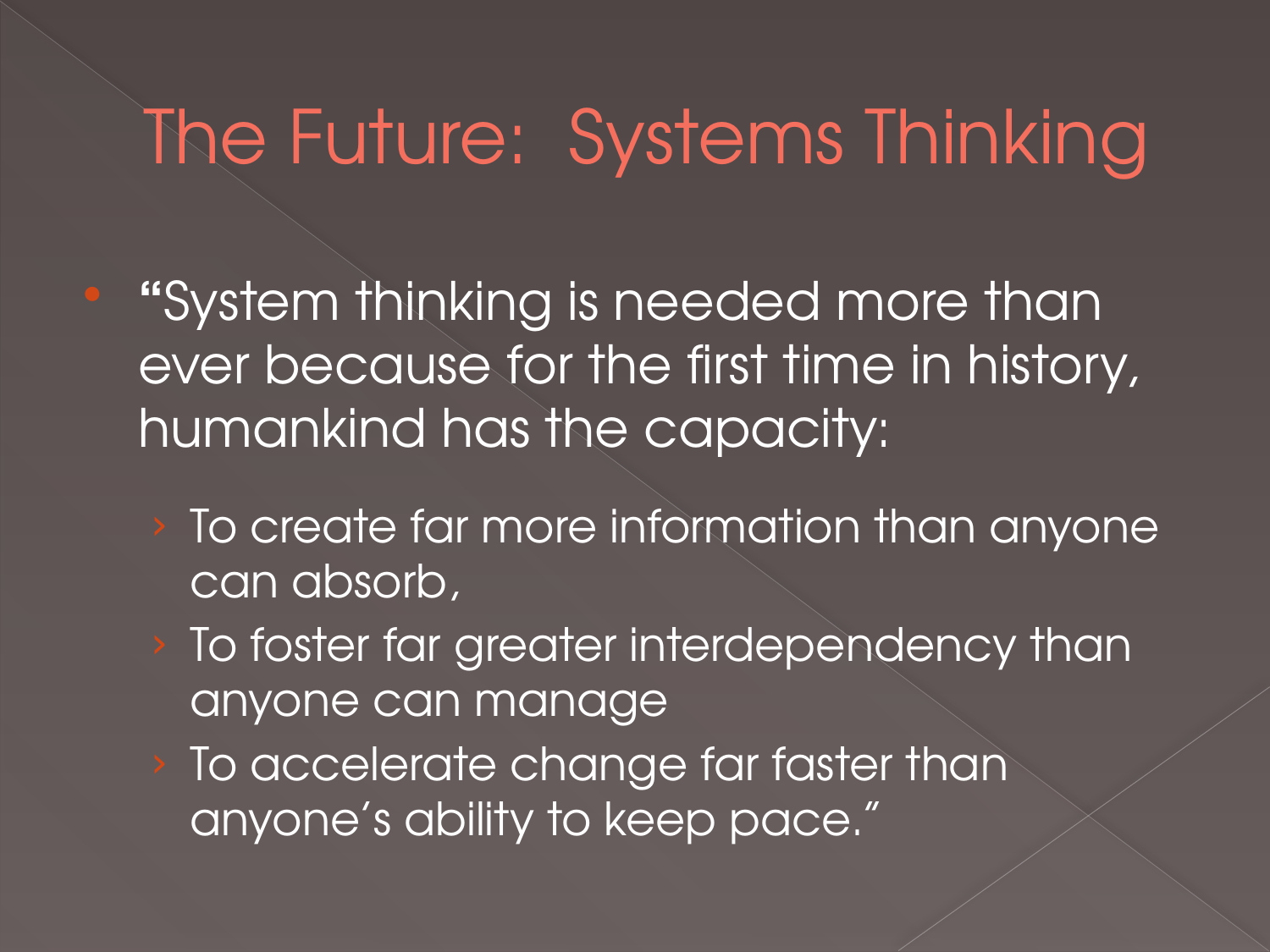

# The Future:  Systems Thinking
“System thinking is needed more than ever because for the first time in history, humankind has the capacity:

To create far more information than anyone can absorb,
To foster far greater interdependency than anyone can manage
To accelerate change far faster than anyone’s ability to keep pace.”